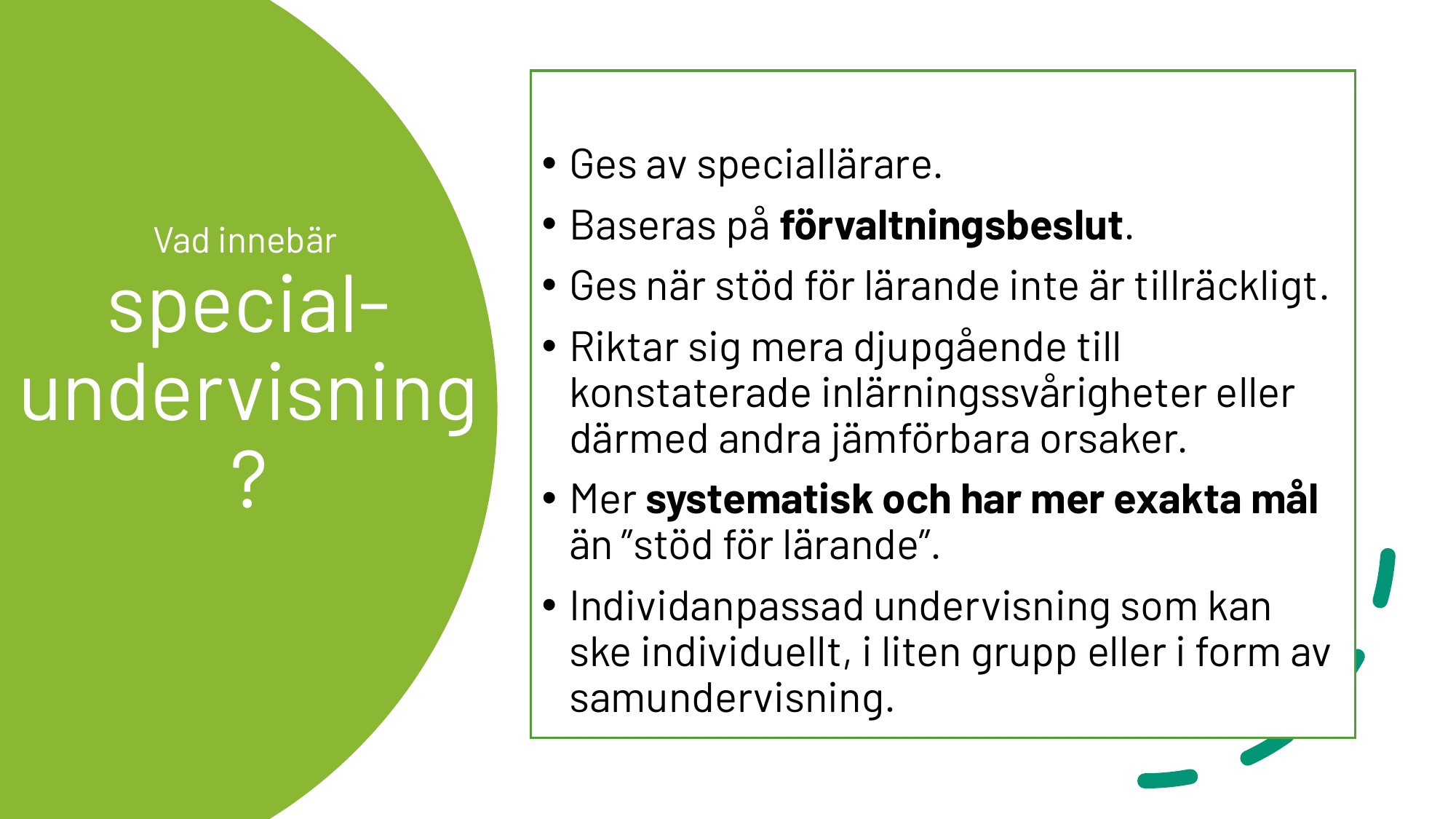

Ges av speciallärare.
Baseras på förvaltningsbeslut.
Ges när stöd för lärande inte är tillräckligt.
Riktar sig mera djupgående till konstaterade inlärningssvårigheter eller därmed andra jämförbara orsaker.
Mer systematisk och har mer exakta mål än ”stöd för lärande”.
Individanpassad undervisning som kan ske individuellt, i liten grupp eller i form av samundervisning.

# Vad innebär special-undervisning?